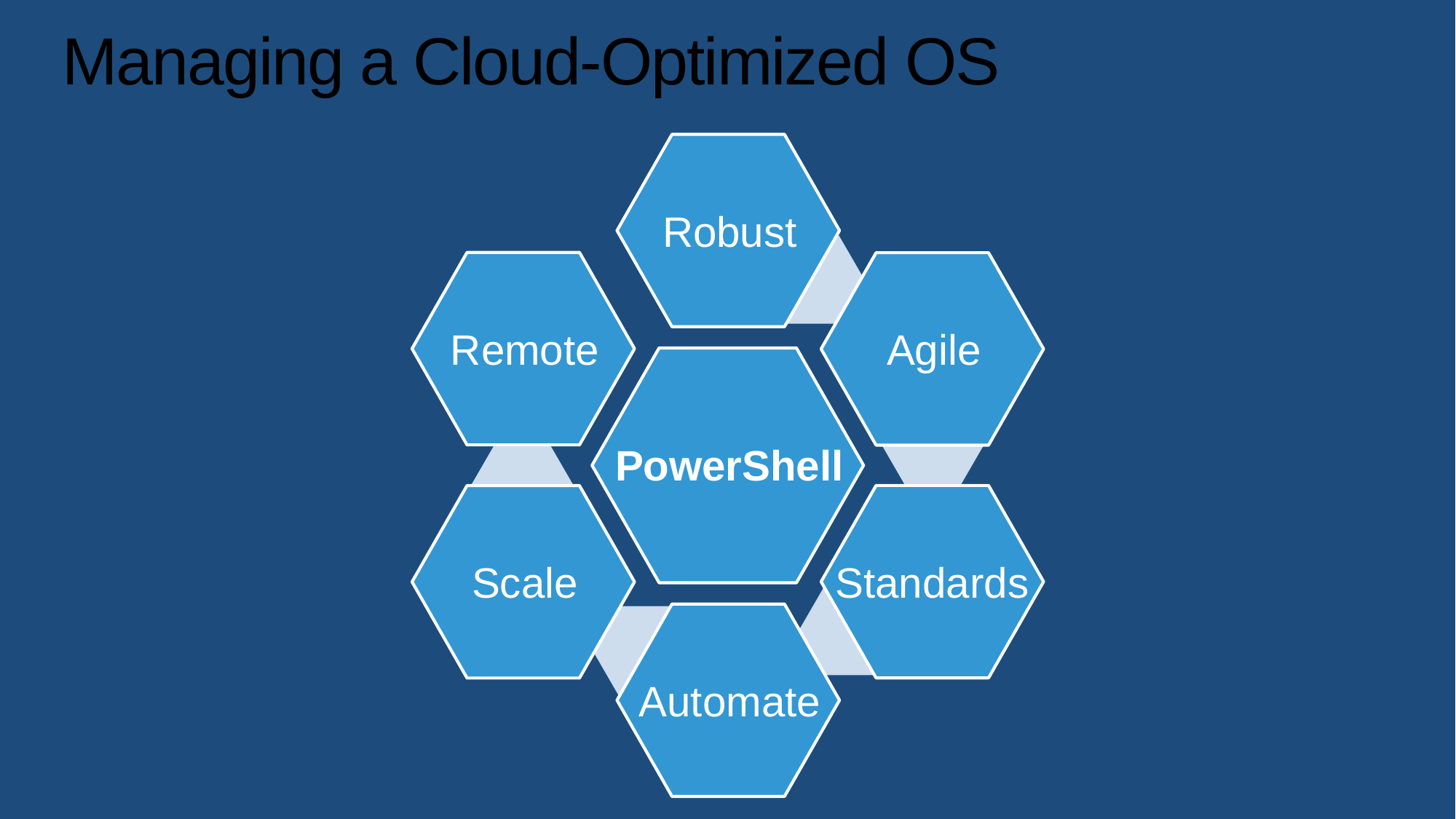

# Managing a Cloud-Optimized OS

Robust

Remote

Agile

PowerShell

Standards

Scale

Automate